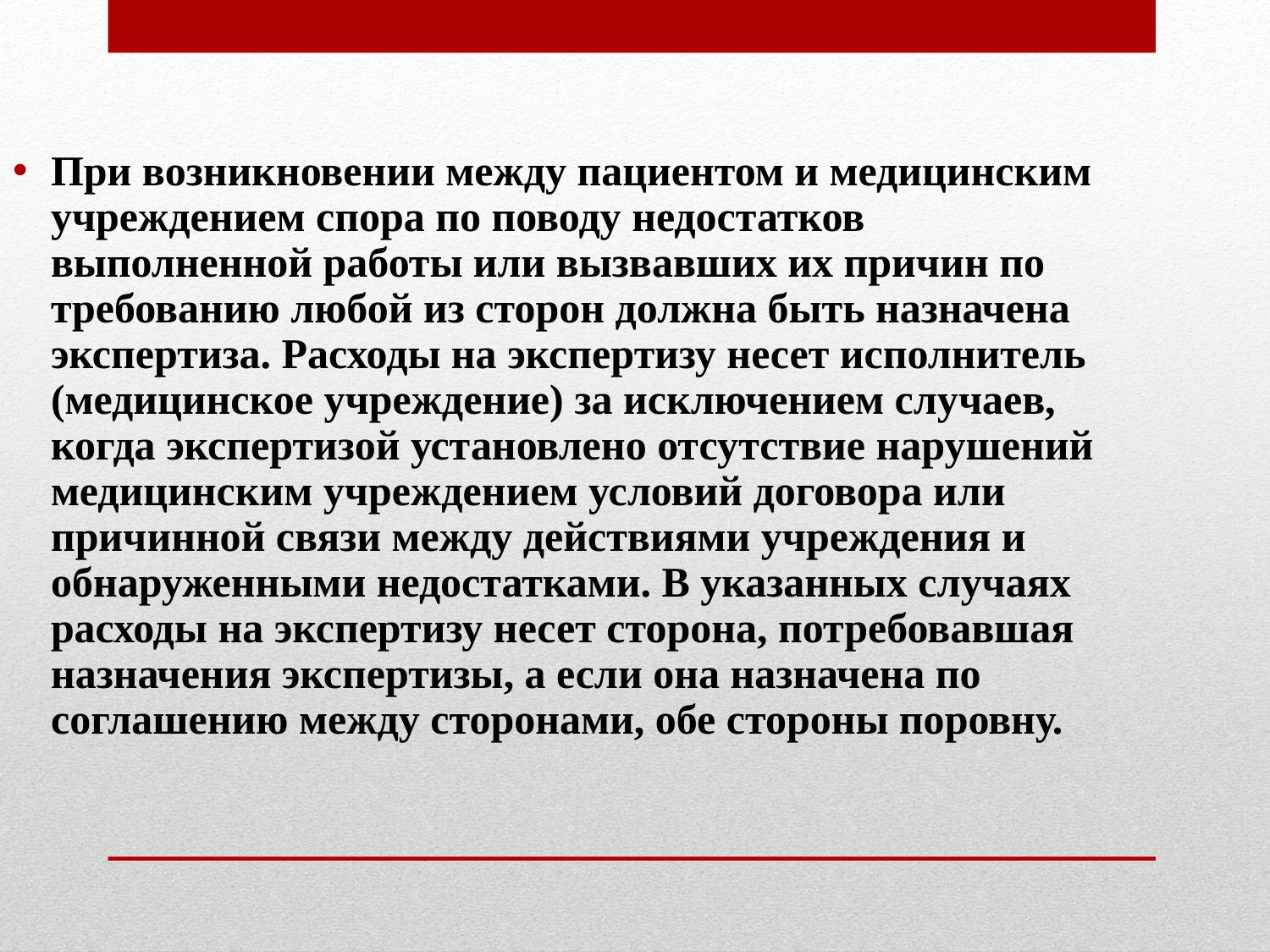

При возникновении между пациентом и медицинским учреждением спора по поводу недостатков выполненной работы или вызвавших их причин по требованию любой из сторон должна быть назначена экспертиза. Расходы на экспертизу несет исполнитель (медицинское учреждение) за исключением случаев, когда экспертизой установлено отсутствие нарушений медицинским учреждением условий договора или причинной связи между действиями учреждения и обнаруженными недостатками. В указанных случаях расходы на экспертизу несет сторона, потребовавшая назначения экспертизы, а если она назначена по соглашению между сторонами, обе стороны поровну.